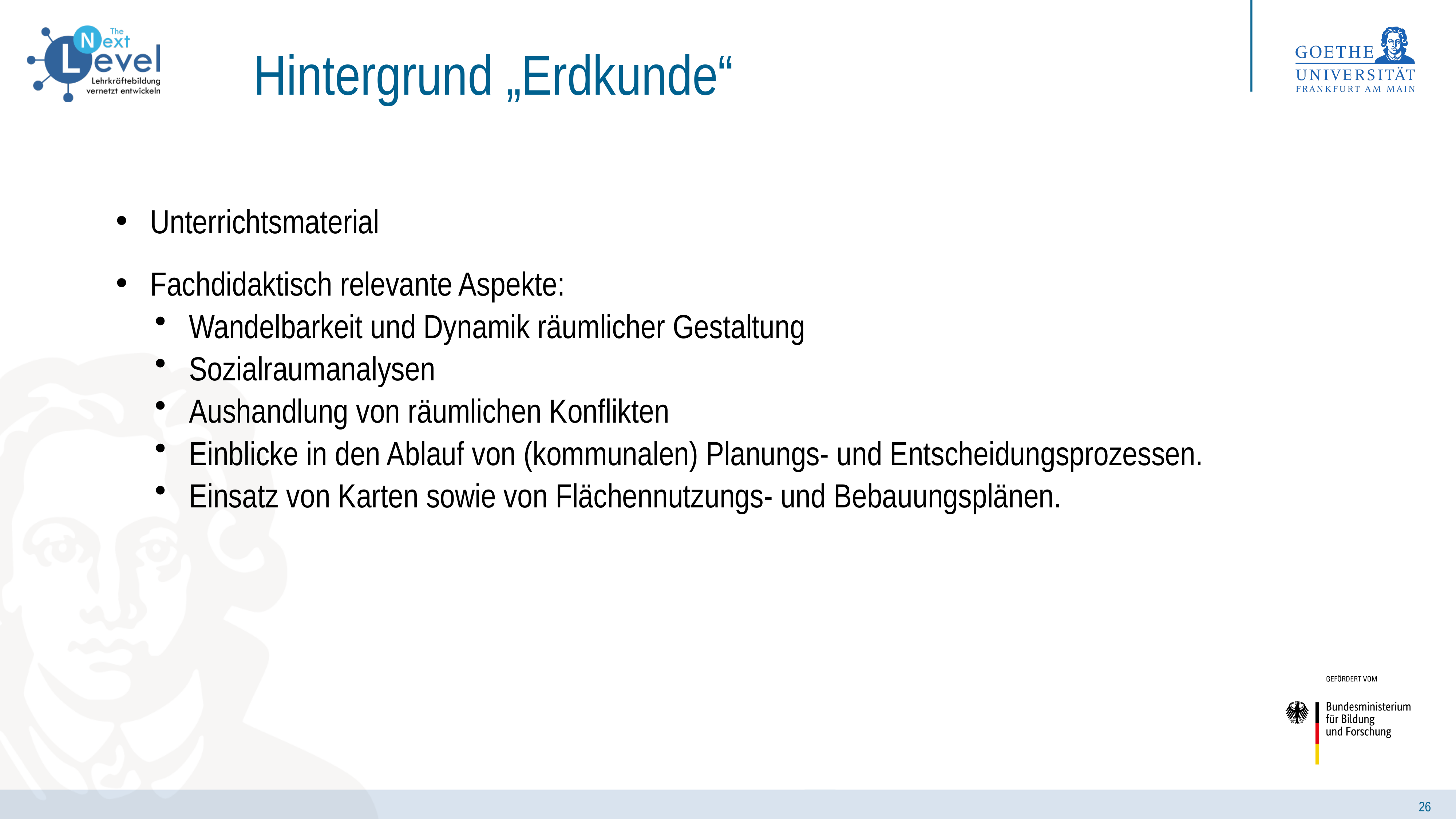

# Hintergrund „Erdkunde“
Unterrichtsmaterial
Fachdidaktisch relevante Aspekte:
Wandelbarkeit und Dynamik räumlicher Gestaltung
Sozialraumanalysen
Aushandlung von räumlichen Konflikten
Einblicke in den Ablauf von (kommunalen) Planungs- und Entscheidungsprozessen.
Einsatz von Karten sowie von Flächennutzungs- und Bebauungsplänen.

26